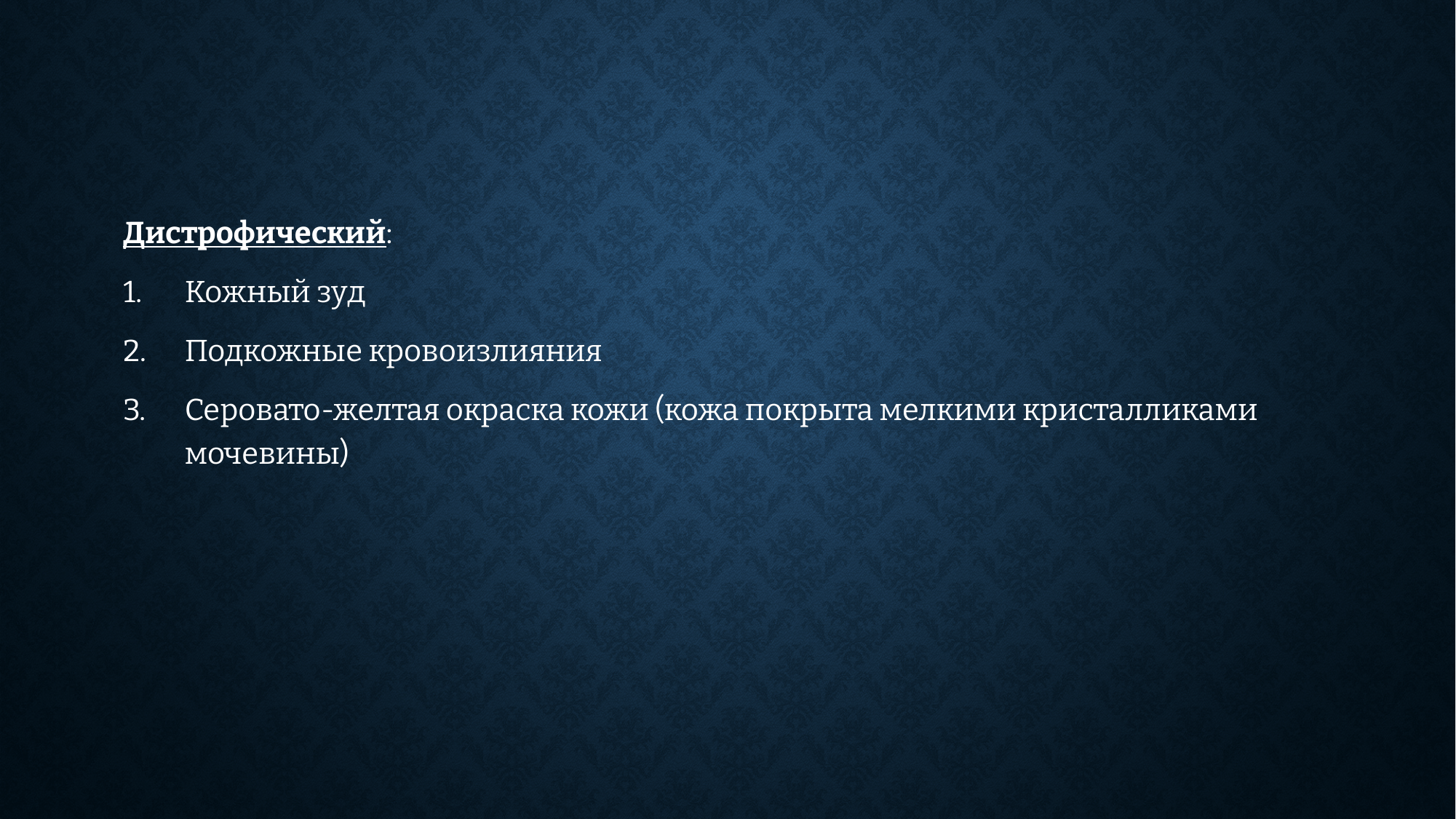

Дистрофический:
Кожный зуд
Подкожные кровоизлияния
Серовато-желтая окраска кожи (кожа покрыта мелкими кристалликами мочевины)